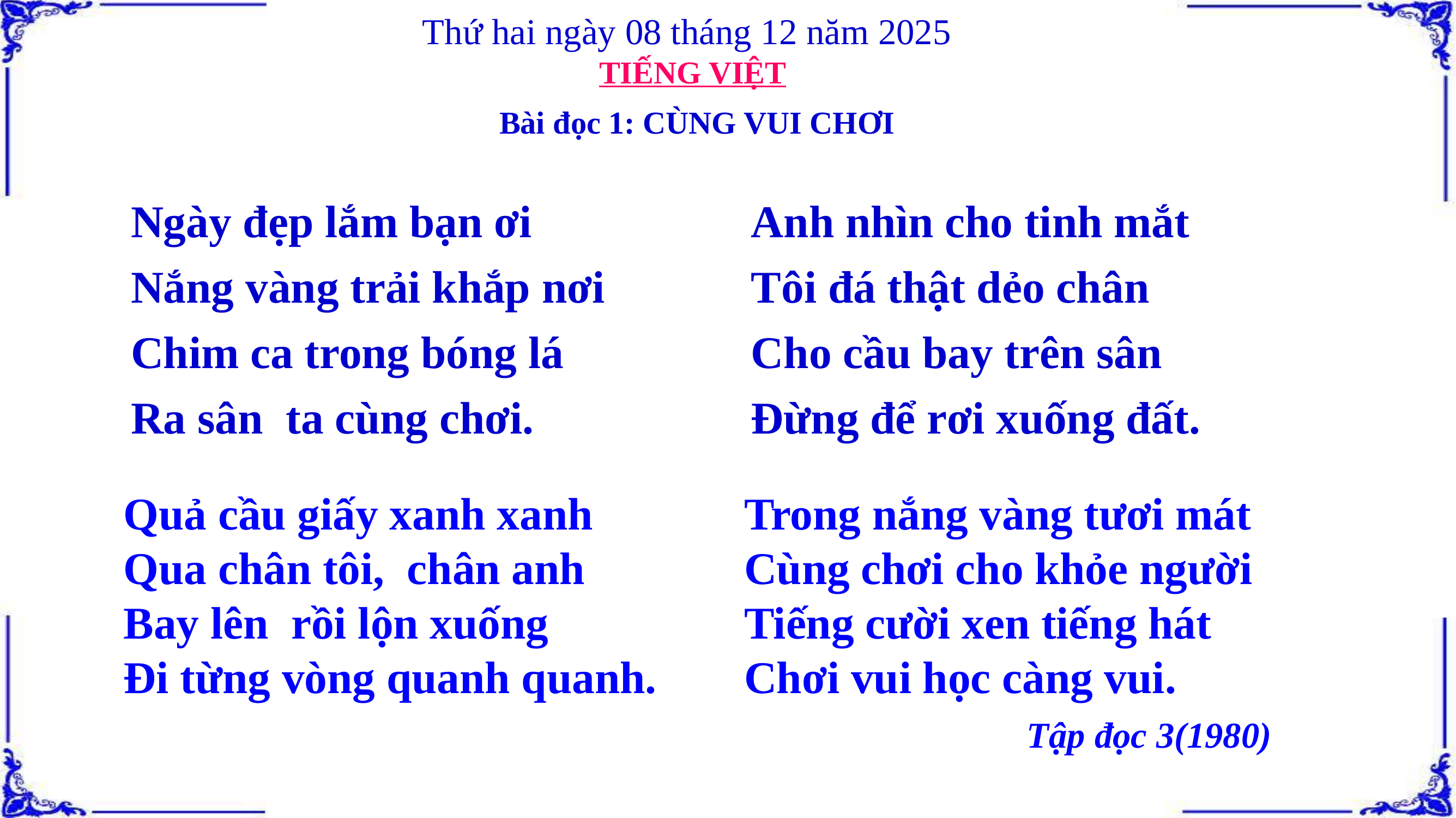

Thứ hai ngày 08 tháng 12 năm 2025
TIẾNG VIỆT
Bài đọc 1: CÙNG VUI CHƠI
Ngày đẹp lắm bạn ơi
Nắng vàng trải khắp nơi
Chim ca trong bóng lá
Ra sân  ta cùng chơi.
Anh nhìn cho tinh mắt
Tôi đá thật dẻo chân
Cho cầu bay trên sân
Đừng để rơi xuống đất.
Quả cầu giấy xanh xanh
Qua chân tôi,  chân anh
Bay lên  rồi lộn xuống
Đi từng vòng quanh quanh.
Trong nắng vàng tươi mát
Cùng chơi cho khỏe người
Tiếng cười xen tiếng hát
Chơi vui học càng vui.
                         Tập đọc 3(1980)